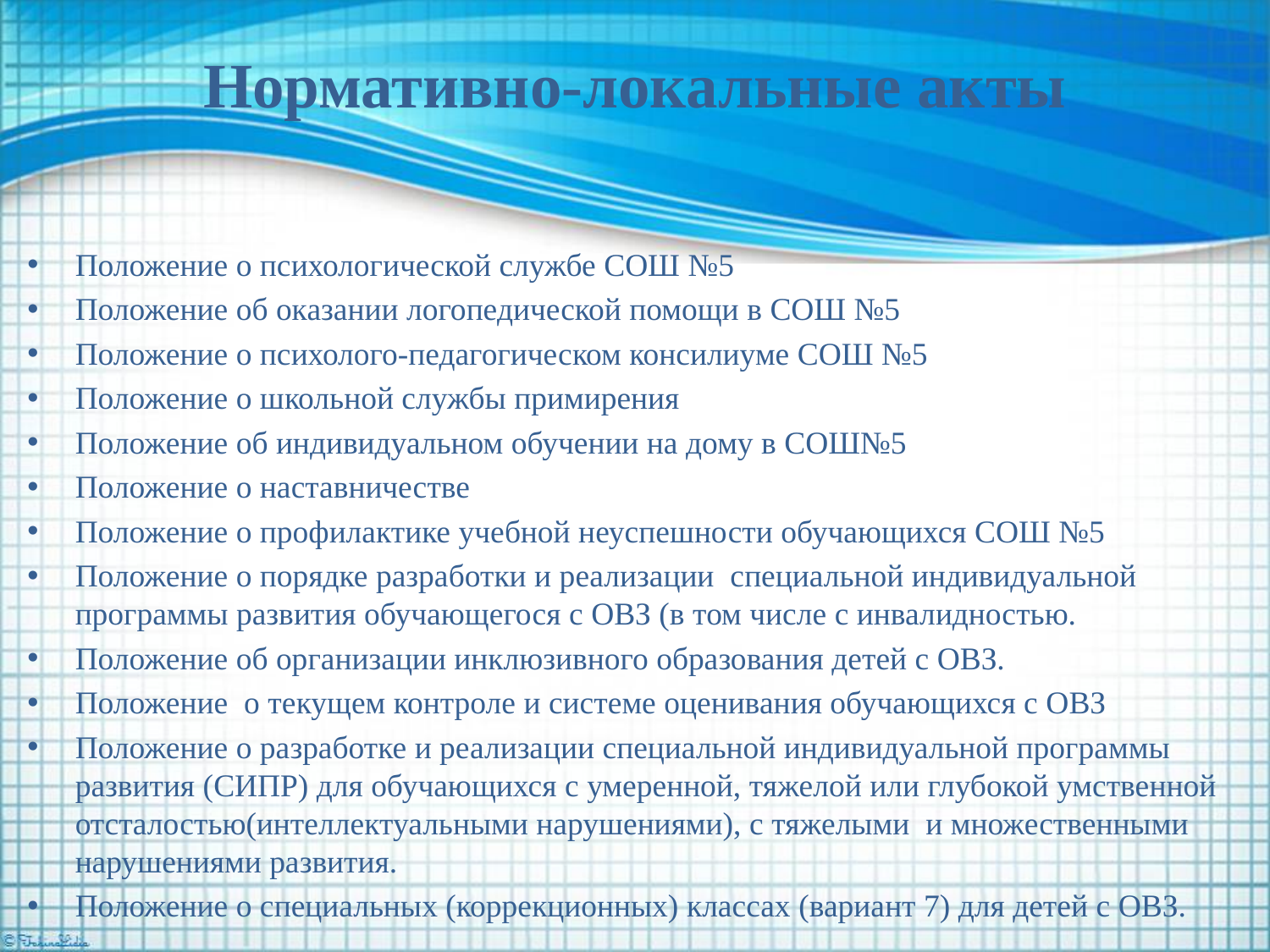

# Нормативно-локальные акты
Положение о психологической службе СОШ №5
Положение об оказании логопедической помощи в СОШ №5
Положение о психолого-педагогическом консилиуме СОШ №5
Положение о школьной службы примирения
Положение об индивидуальном обучении на дому в СОШ№5
Положение о наставничестве
Положение о профилактике учебной неуспешности обучающихся СОШ №5
Положение о порядке разработки и реализации  специальной индивидуальной программы развития обучающегося с ОВЗ (в том числе с инвалидностью.
Положение об организации инклюзивного образования детей с ОВЗ.
Положение  о текущем контроле и системе оценивания обучающихся с ОВЗ
Положение о разработке и реализации специальной индивидуальной программы развития (СИПР) для обучающихся с умеренной, тяжелой или глубокой умственной отсталостью(интеллектуальными нарушениями), с тяжелыми  и множественными нарушениями развития.
Положение о специальных (коррекционных) классах (вариант 7) для детей с ОВЗ.